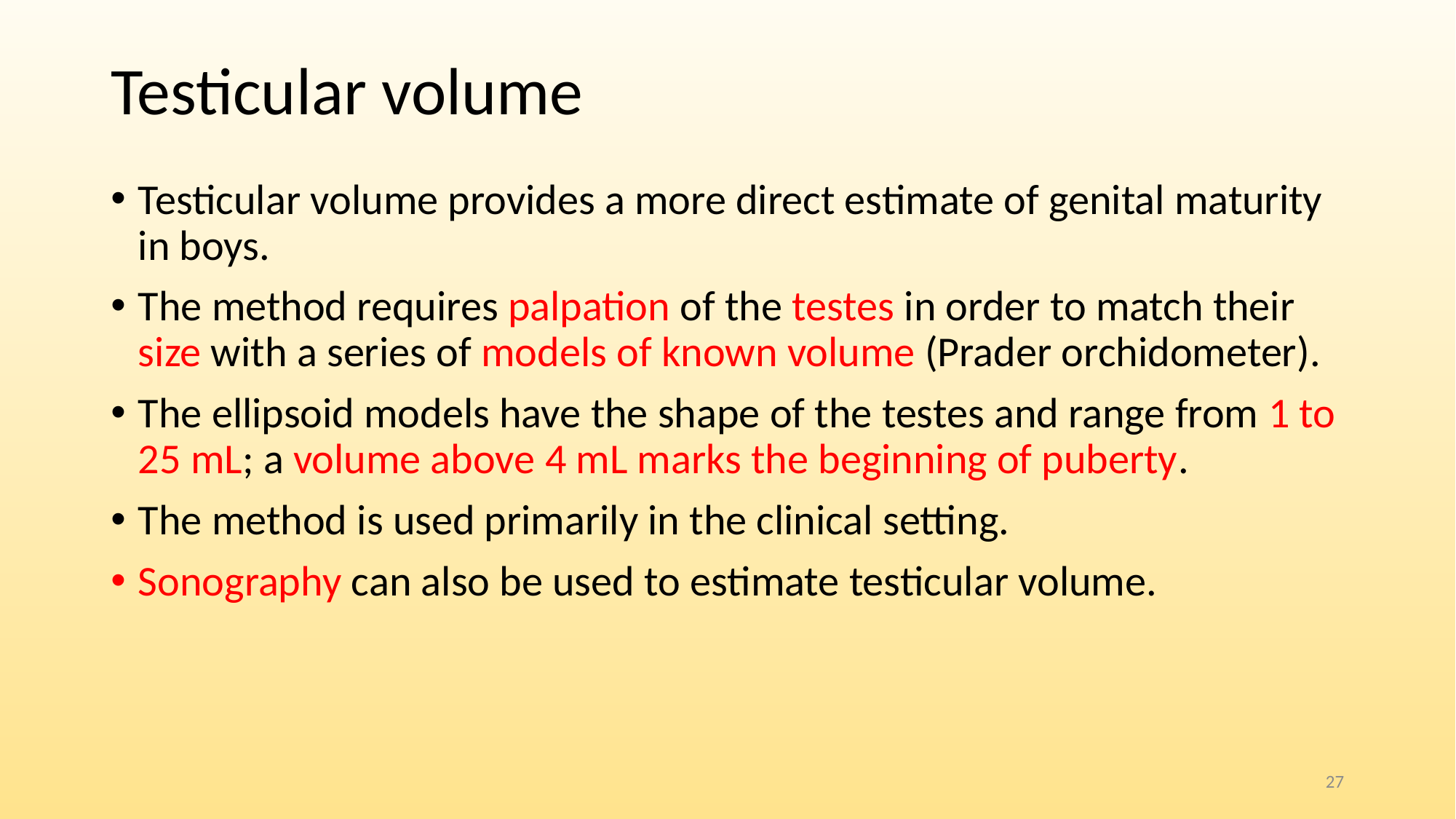

# Testicular volume
Testicular volume provides a more direct estimate of genital maturity in boys.
The method requires palpation of the testes in order to match their size with a series of models of known volume (Prader orchidometer).
The ellipsoid models have the shape of the testes and range from 1 to 25 mL; a volume above 4 mL marks the beginning of puberty.
The method is used primarily in the clinical setting.
Sonography can also be used to estimate testicular volume.

27